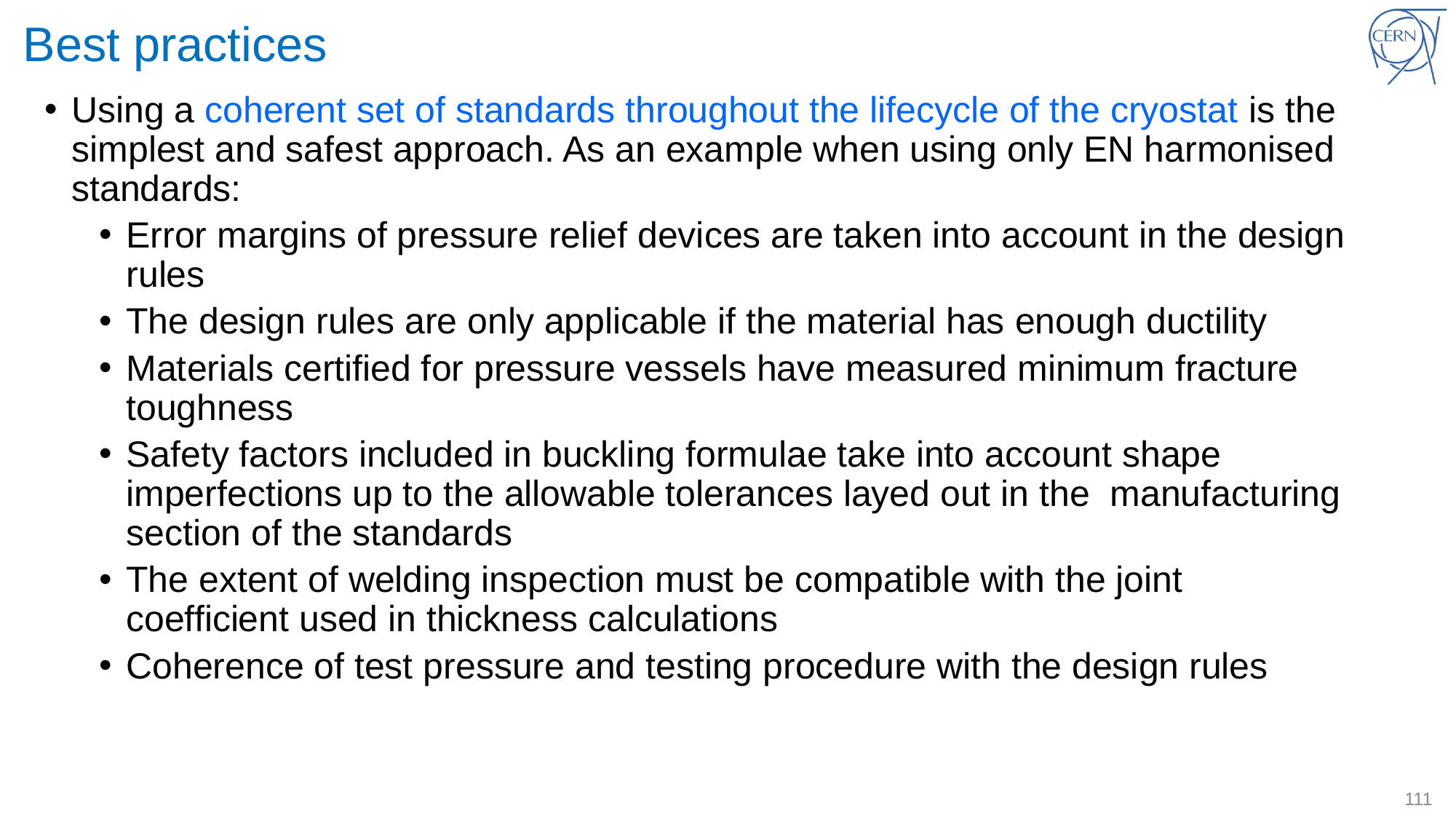

# Best practices
Using a coherent set of standards throughout the lifecycle of the cryostat is the simplest and safest approach. As an example when using only EN harmonised standards:
Error margins of pressure relief devices are taken into account in the design rules
The design rules are only applicable if the material has enough ductility
Materials certified for pressure vessels have measured minimum fracture toughness
Safety factors included in buckling formulae take into account shape imperfections up to the allowable tolerances layed out in the  manufacturing section of the standards
The extent of welding inspection must be compatible with the joint coefficient used in thickness calculations
Coherence of test pressure and testing procedure with the design rules
111